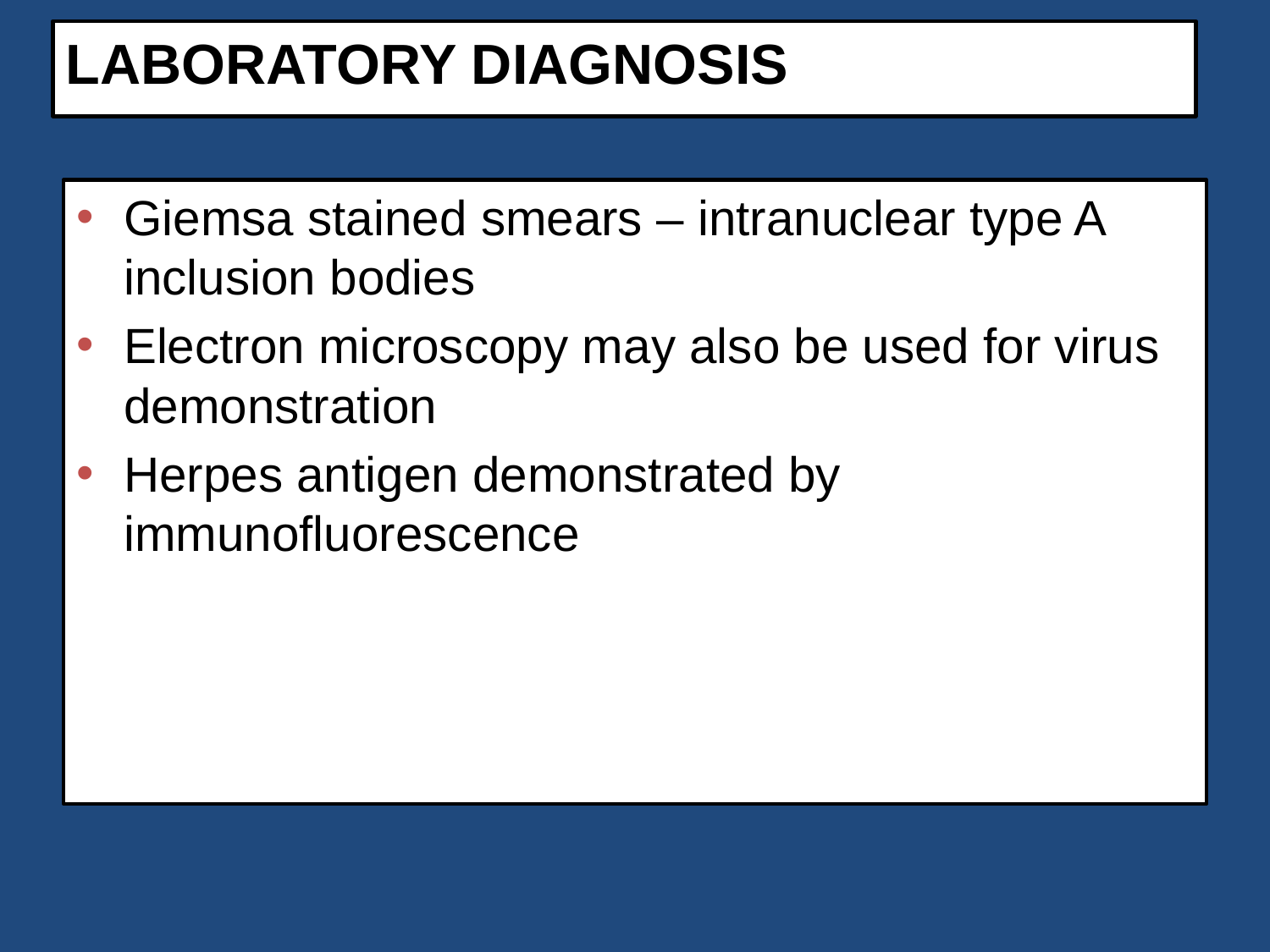

# LABORATORY DIAGNOSIS
Giemsa stained smears – intranuclear type A  inclusion bodies
Electron microscopy may also be used for virus demonstration
Herpes antigen demonstrated by immunofluorescence